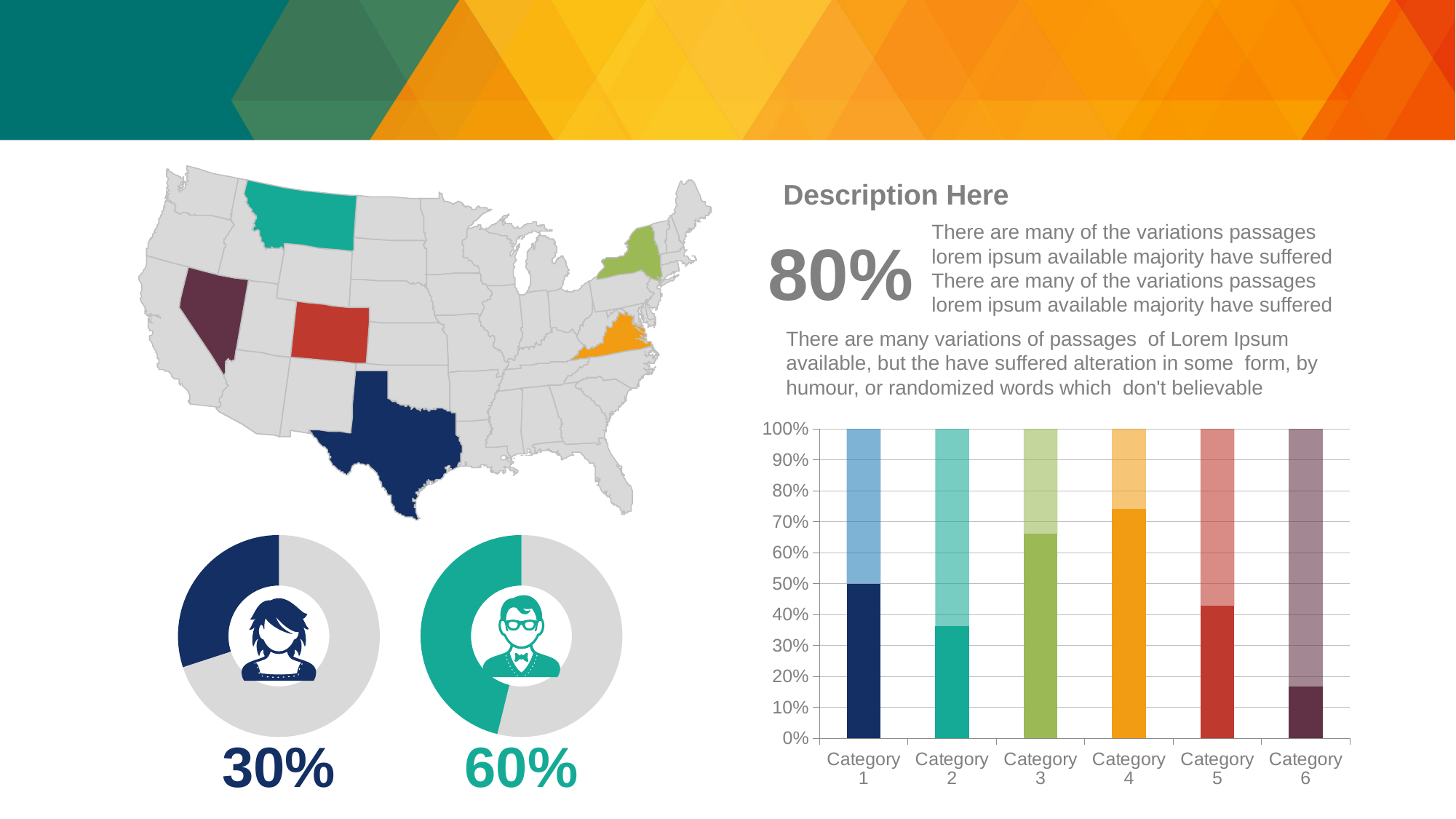

Description Here
There are many of the variations passages lorem ipsum available majority have suffered There are many of the variations passages lorem ipsum available majority have suffered
80%
There are many variations of passages  of Lorem Ipsum available, but the have suffered alteration in some  form, by humour, or randomized words which  don't believable

### Chart

| Category | Series 1 | Series 2 |
|---|---|---|
| Category 1 | 2.0 | 2.0 |
| Category 2 | 2.5 | 4.4 |
| Category 3 | 3.5 | 1.8 |
| Category 4 | 8.0 | 2.8 |
| Category 5 | 6.0 | 8.0 |
| Category 6 | 2.0 | 10.0 |

### Chart

| Category | Sales |
|---|---|
| 1st Qtr | 70.0 |
| 2nd Qtr | 30.0 |

### Chart

| Category | Sales |
|---|---|
| 1st Qtr | 70.0 |
| 2nd Qtr | 60.0 |

30%
60%